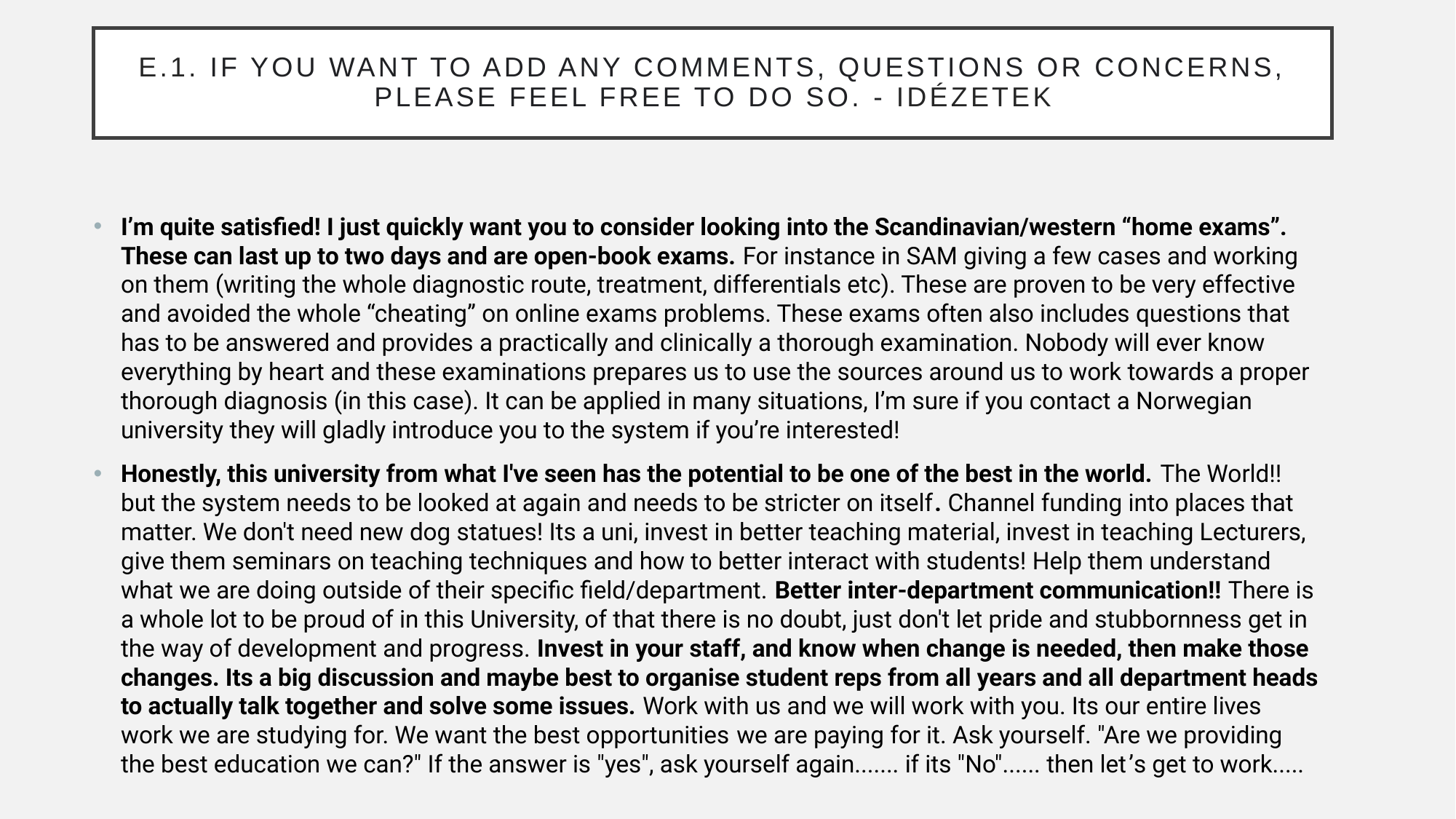

# E.1. If you want to add any comments, questions or concerns, please feel free to do so. - IdÉZETEK

I’m quite satisfied! I just quickly want you to consider looking into the Scandinavian/western “home exams”. These can last up to two days and are open-book exams. For instance in SAM giving a few cases and working on them (writing the whole diagnostic route, treatment, differentials etc). These are proven to be very effective and avoided the whole “cheating” on online exams problems. These exams often also includes questions that has to be answered and provides a practically and clinically a thorough examination. Nobody will ever know everything by heart and these examinations prepares us to use the sources around us to work towards a proper thorough diagnosis (in this case). It can be applied in many situations, I’m sure if you contact a Norwegian university they will gladly introduce you to the system if you’re interested!
Honestly, this university from what I've seen has the potential to be one of the best in the world. The World!! but the system needs to be looked at again and needs to be stricter on itself. Channel funding into places that matter. We don't need new dog statues! Its a uni, invest in better teaching material, invest in teaching Lecturers, give them seminars on teaching techniques and how to better interact with students! Help them understand what we are doing outside of their specific field/department. Better inter-department communication!! There is a whole lot to be proud of in this University, of that there is no doubt, just don't let pride and stubbornness get in the way of development and progress. Invest in your staff, and know when change is needed, then make those changes. Its a big discussion and maybe best to organise student reps from all years and all department heads to actually talk together and solve some issues. Work with us and we will work with you. Its our entire lives work we are studying for. We want the best opportunities we are paying for it. Ask yourself. "Are we providing the best education we can?" If the answer is "yes", ask yourself again....... if its "No"...... then let’s get to work.....